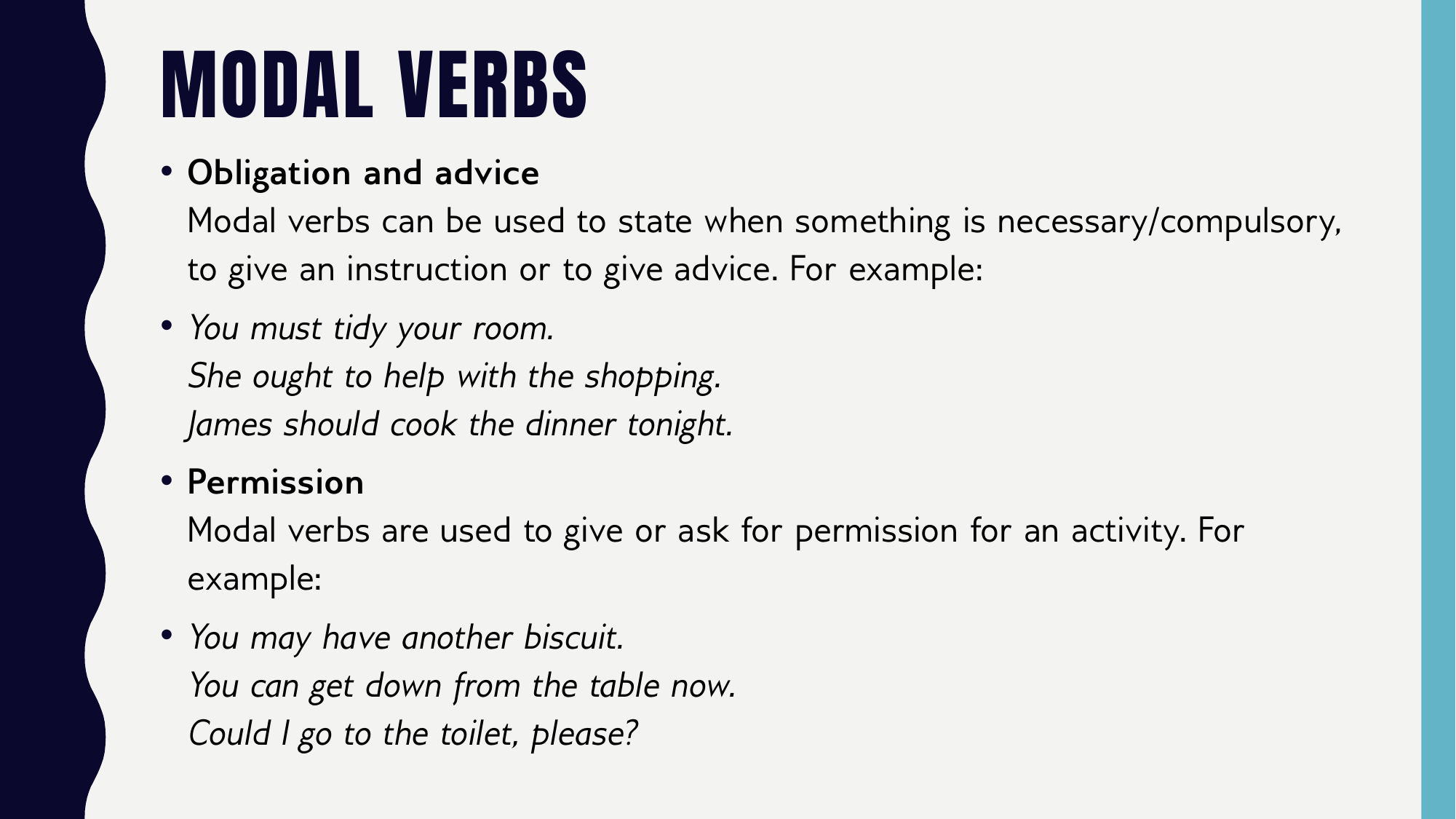

# Modal verbs
Obligation and advice
Modal verbs can be used to state when something is necessary/compulsory, to give an instruction or to give advice. For example:
You must tidy your room.
She ought to help with the shopping.
James should cook the dinner tonight.
Permission
Modal verbs are used to give or ask for permission for an activity. For example:
You may have another biscuit.
You can get down from the table now.
Could I go to the toilet, please?